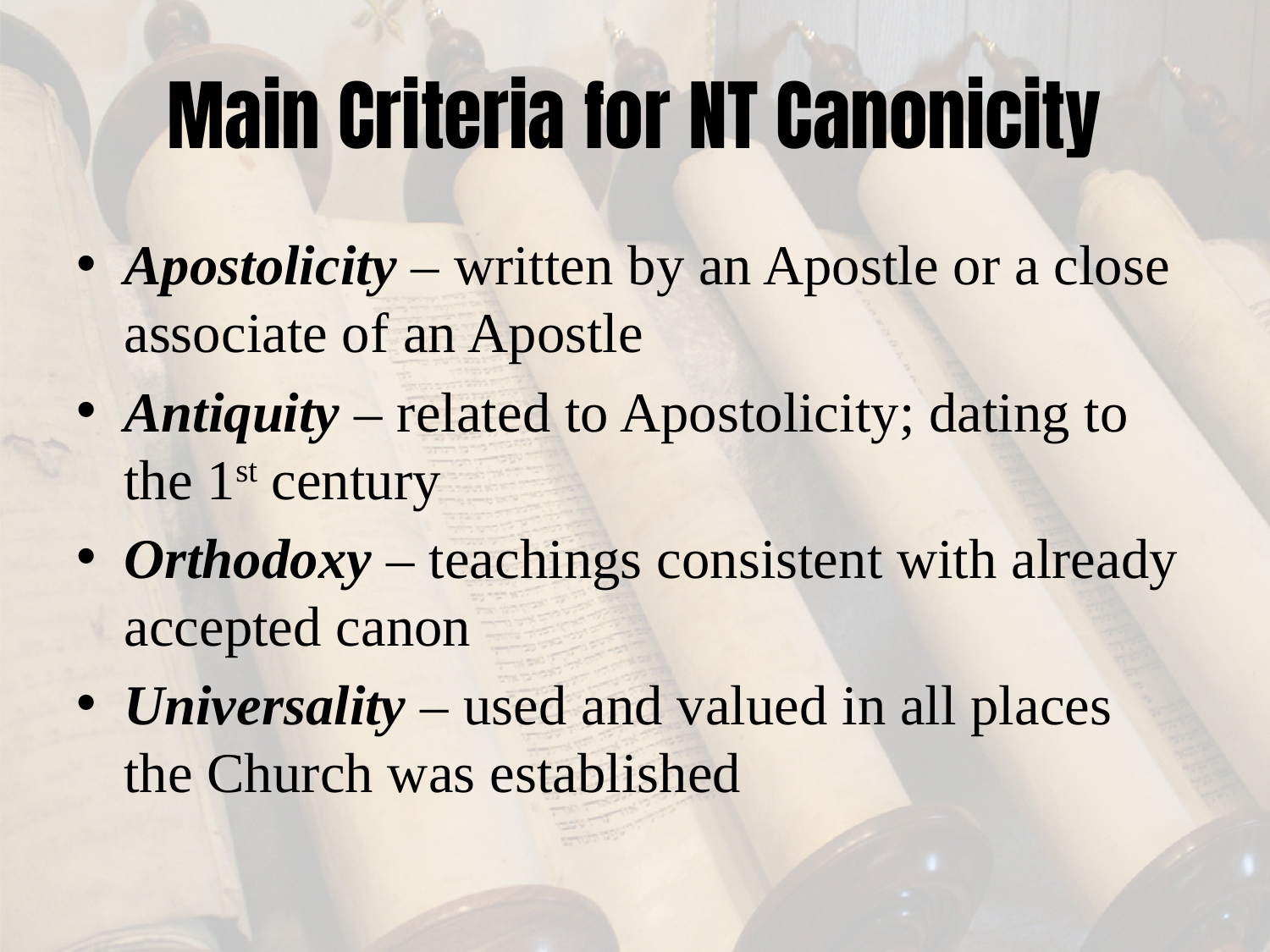

# Main Criteria for NT Canonicity
Apostolicity – written by an Apostle or a close associate of an Apostle
Antiquity – related to Apostolicity; dating to the 1st century
Orthodoxy – teachings consistent with already accepted canon
Universality – used and valued in all places the Church was established